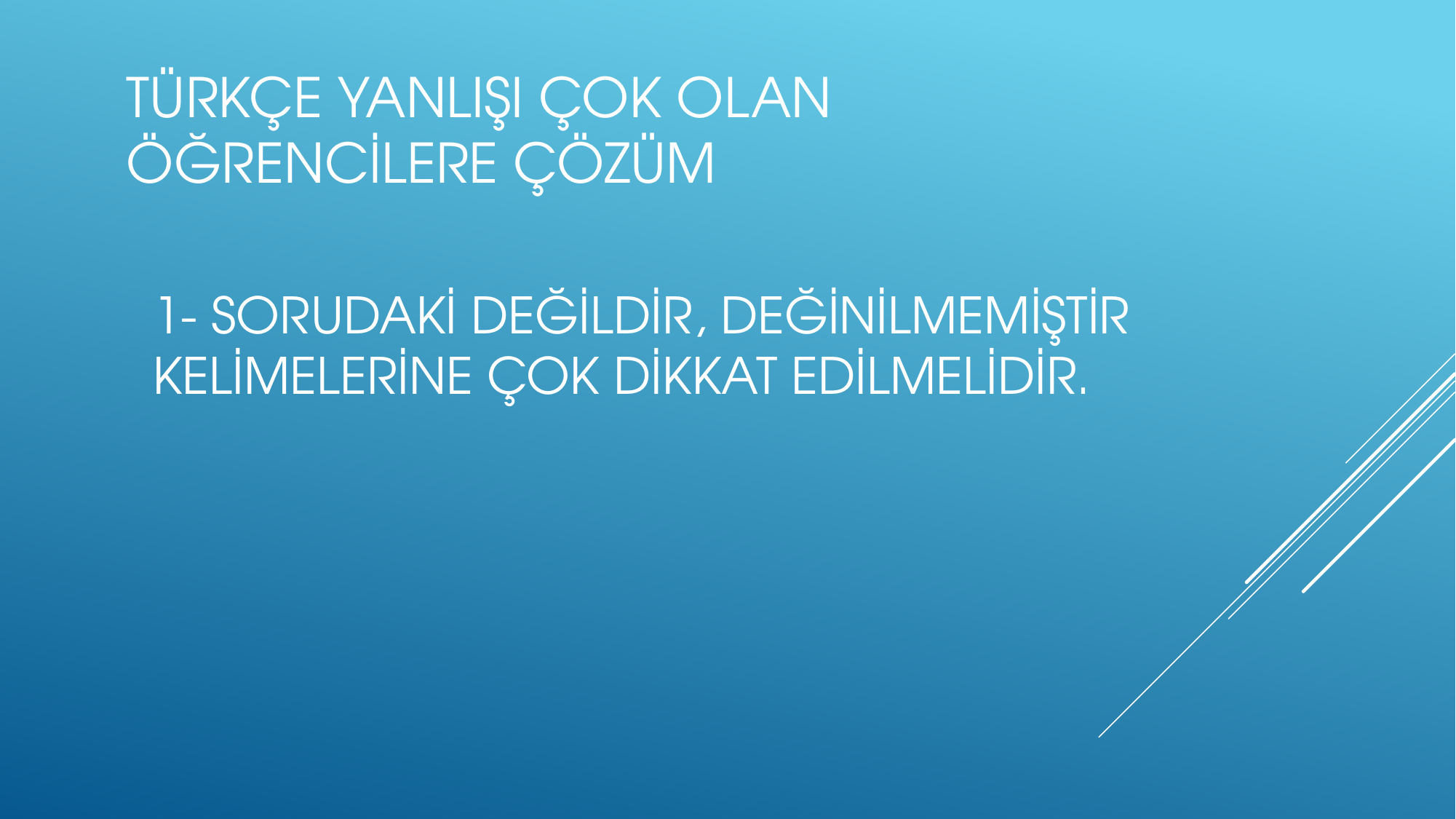

# türkçe Yanlışı Çok Olan Öğrencilere Çözüm
1- sorudaki değildir, değinilmemiştir kelimelerine çok dikkat edilmelidir.